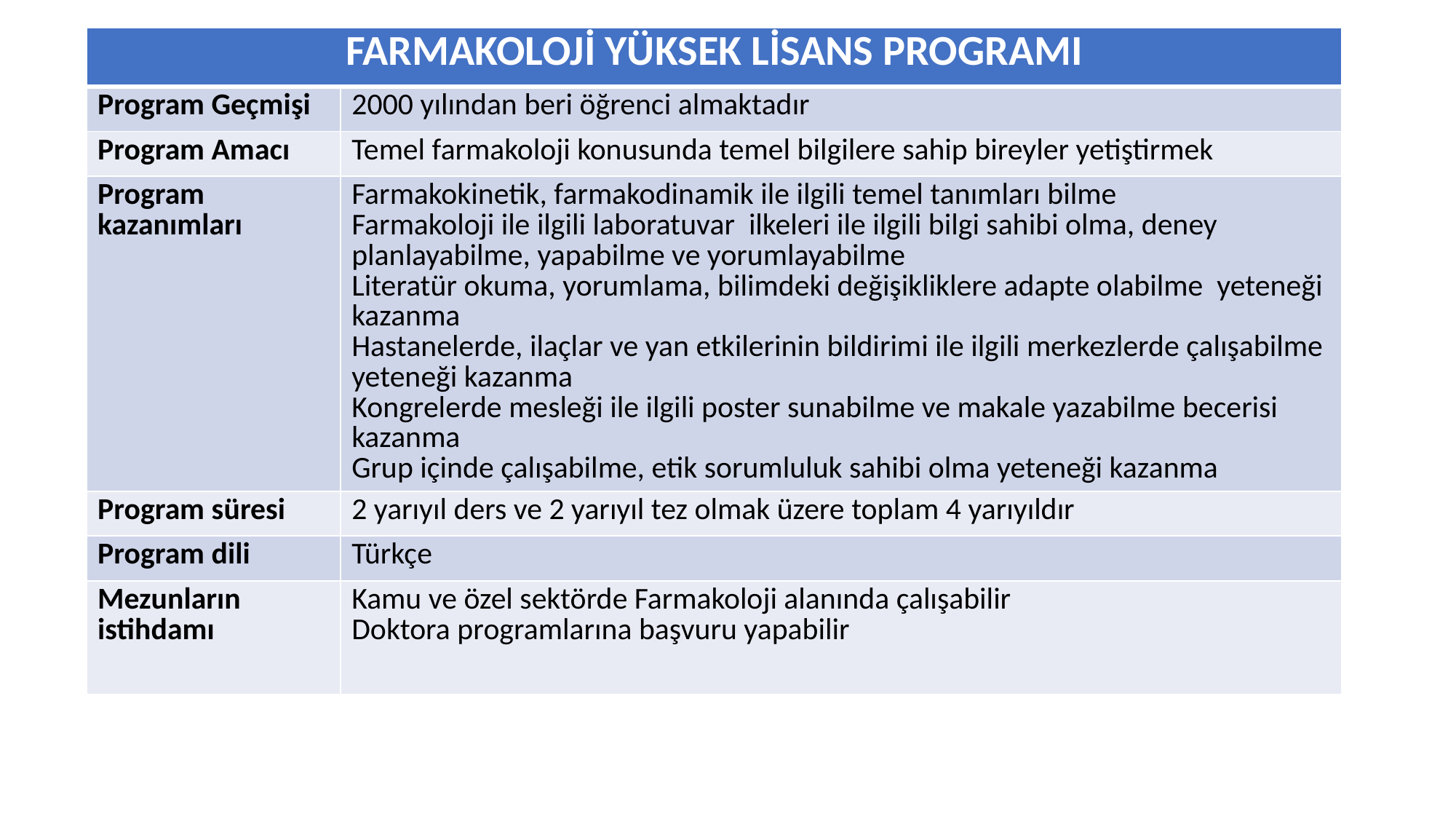

| FARMAKOLOJİ YÜKSEK LİSANS PROGRAMI |  |
| --- | --- |
| Program Geçmişi | 2000 yılından beri öğrenci almaktadır |
| Program Amacı | Temel farmakoloji konusunda temel bilgilere sahip bireyler yetiştirmek |
| Program kazanımları | Farmakokinetik, farmakodinamik ile ilgili temel tanımları bilme Farmakoloji ile ilgili laboratuvar ilkeleri ile ilgili bilgi sahibi olma, deney planlayabilme, yapabilme ve yorumlayabilme Literatür okuma, yorumlama, bilimdeki değişikliklere adapte olabilme yeteneği kazanma Hastanelerde, ilaçlar ve yan etkilerinin bildirimi ile ilgili merkezlerde çalışabilme yeteneği kazanma Kongrelerde mesleği ile ilgili poster sunabilme ve makale yazabilme becerisi kazanma Grup içinde çalışabilme, etik sorumluluk sahibi olma yeteneği kazanma |
| Program süresi | 2 yarıyıl ders ve 2 yarıyıl tez olmak üzere toplam 4 yarıyıldır |
| Program dili | Türkçe |
| Mezunların istihdamı | Kamu ve özel sektörde Farmakoloji alanında çalışabilir Doktora programlarına başvuru yapabilir |